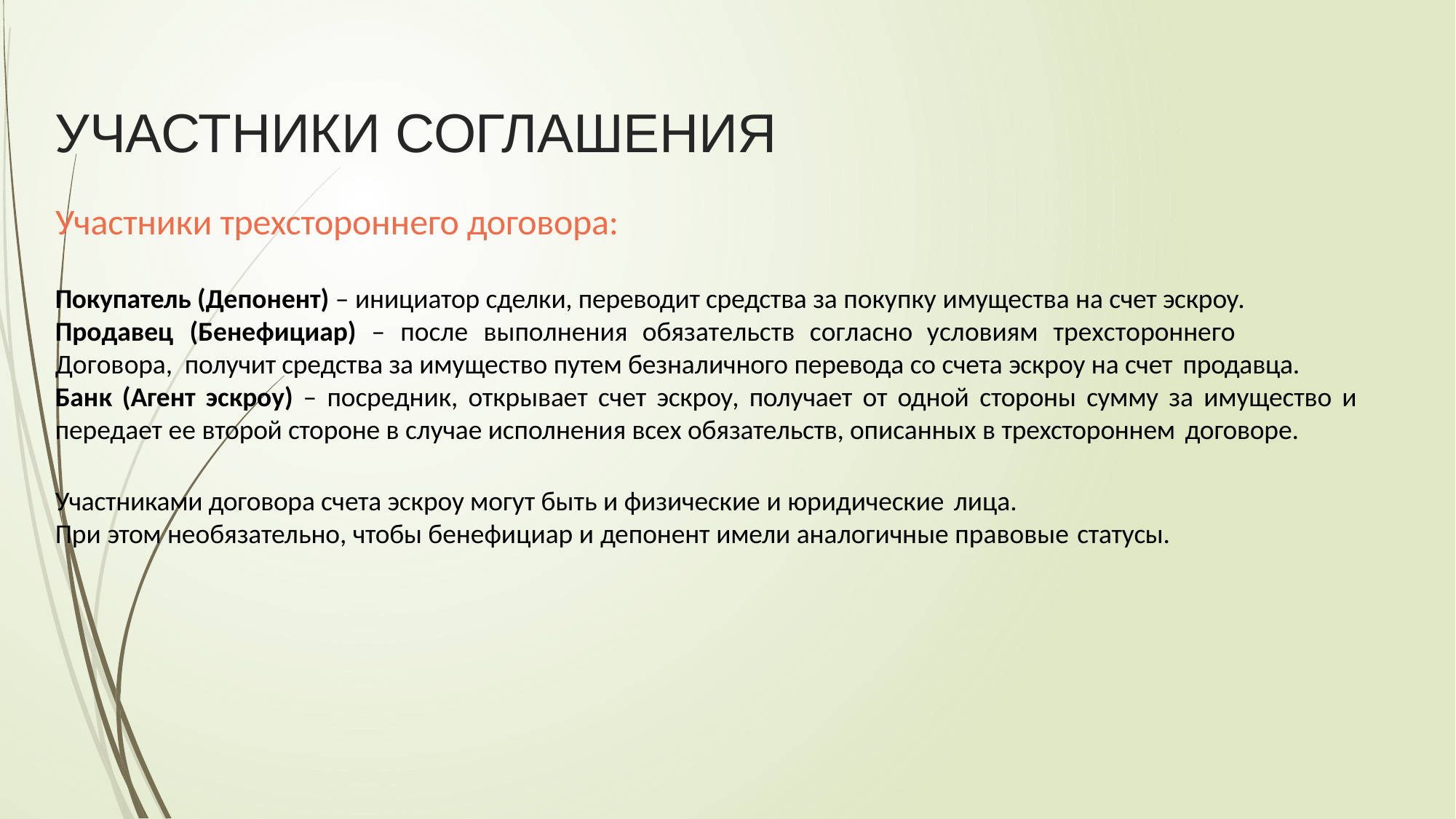

# УЧАСТНИКИ СОГЛАШЕНИЯ
Участники трехстороннего договора:

Покупатель (Депонент) – инициатор сделки, переводит средства за покупку имущества на счет эскроу.  Продавец	(Бенефициар)	–	после	выполнения	обязательств	согласно	условиям	трехстороннего	Договора,  получит средства за имущество путем безналичного перевода со счета эскроу на счет продавца.
Банк (Агент эскроу) – посредник, открывает счет эскроу, получает от одной стороны сумму за имущество и
передает ее второй стороне в случае исполнения всех обязательств, описанных в трехстороннем договоре.

Участниками договора счета эскроу могут быть и физические и юридические лица.
При этом необязательно, чтобы бенефициар и депонент имели аналогичные правовые статусы.